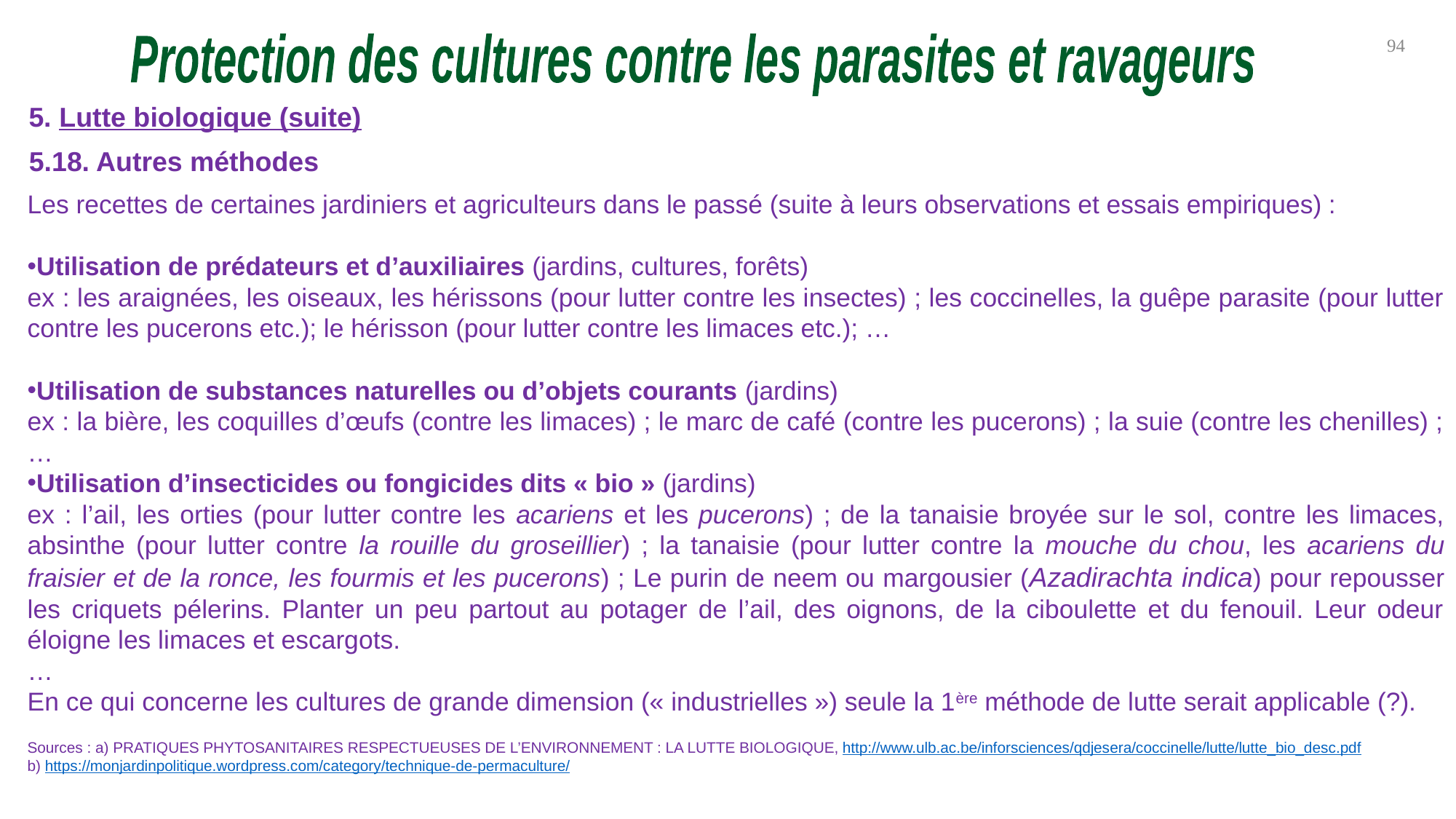

94
Protection des cultures contre les parasites et ravageurs
5. Lutte biologique (suite)
5.18. Autres méthodes
Les recettes de certaines jardiniers et agriculteurs dans le passé (suite à leurs observations et essais empiriques) :

Utilisation de prédateurs et d’auxiliaires (jardins, cultures, forêts)
ex : les araignées, les oiseaux, les hérissons (pour lutter contre les insectes) ; les coccinelles, la guêpe parasite (pour lutter contre les pucerons etc.); le hérisson (pour lutter contre les limaces etc.); …

Utilisation de substances naturelles ou d’objets courants (jardins)
ex : la bière, les coquilles d’œufs (contre les limaces) ; le marc de café (contre les pucerons) ; la suie (contre les chenilles) ; …
Utilisation d’insecticides ou fongicides dits « bio » (jardins)
ex : l’ail, les orties (pour lutter contre les acariens et les pucerons) ; de la tanaisie broyée sur le sol, contre les limaces, absinthe (pour lutter contre la rouille du groseillier) ; la tanaisie (pour lutter contre la mouche du chou, les acariens du fraisier et de la ronce, les fourmis et les pucerons) ; Le purin de neem ou margousier (Azadirachta indica) pour repousser les criquets pélerins. Planter un peu partout au potager de l’ail, des oignons, de la ciboulette et du fenouil. Leur odeur éloigne les limaces et escargots.
…
En ce qui concerne les cultures de grande dimension (« industrielles ») seule la 1ère méthode de lutte serait applicable (?).

Sources : a) PRATIQUES PHYTOSANITAIRES RESPECTUEUSES DE L’ENVIRONNEMENT : LA LUTTE BIOLOGIQUE, http://www.ulb.ac.be/inforsciences/qdjesera/coccinelle/lutte/lutte_bio_desc.pdf
b) https://monjardinpolitique.wordpress.com/category/technique-de-permaculture/